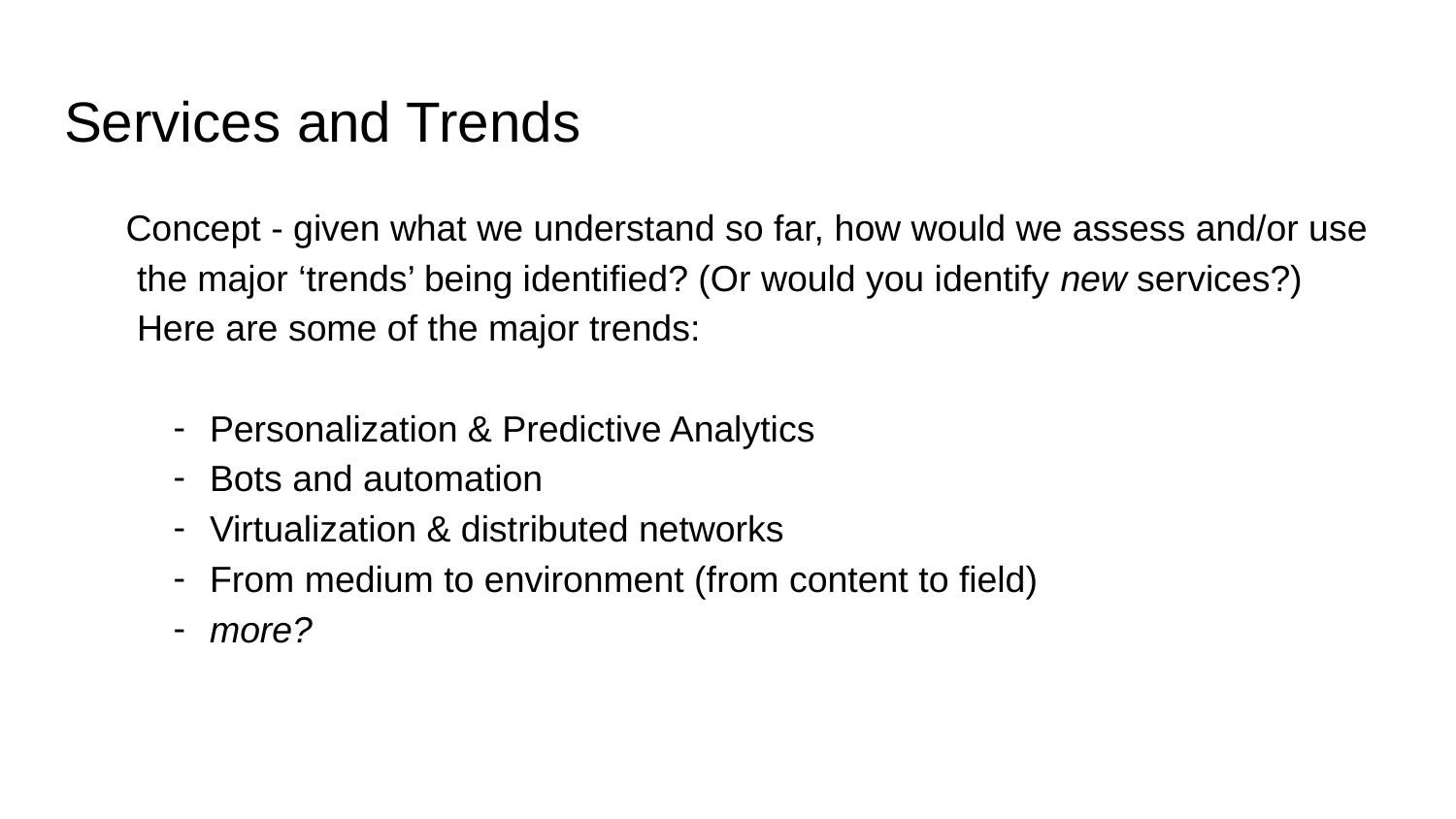

# Services and Trends
Concept - given what we understand so far, how would we assess and/or use the major ‘trends’ being identified? (Or would you identify new services?)  Here are some of the major trends:

Personalization & Predictive Analytics
Bots and automation
Virtualization & distributed networks
From medium to environment (from content to field)
more?